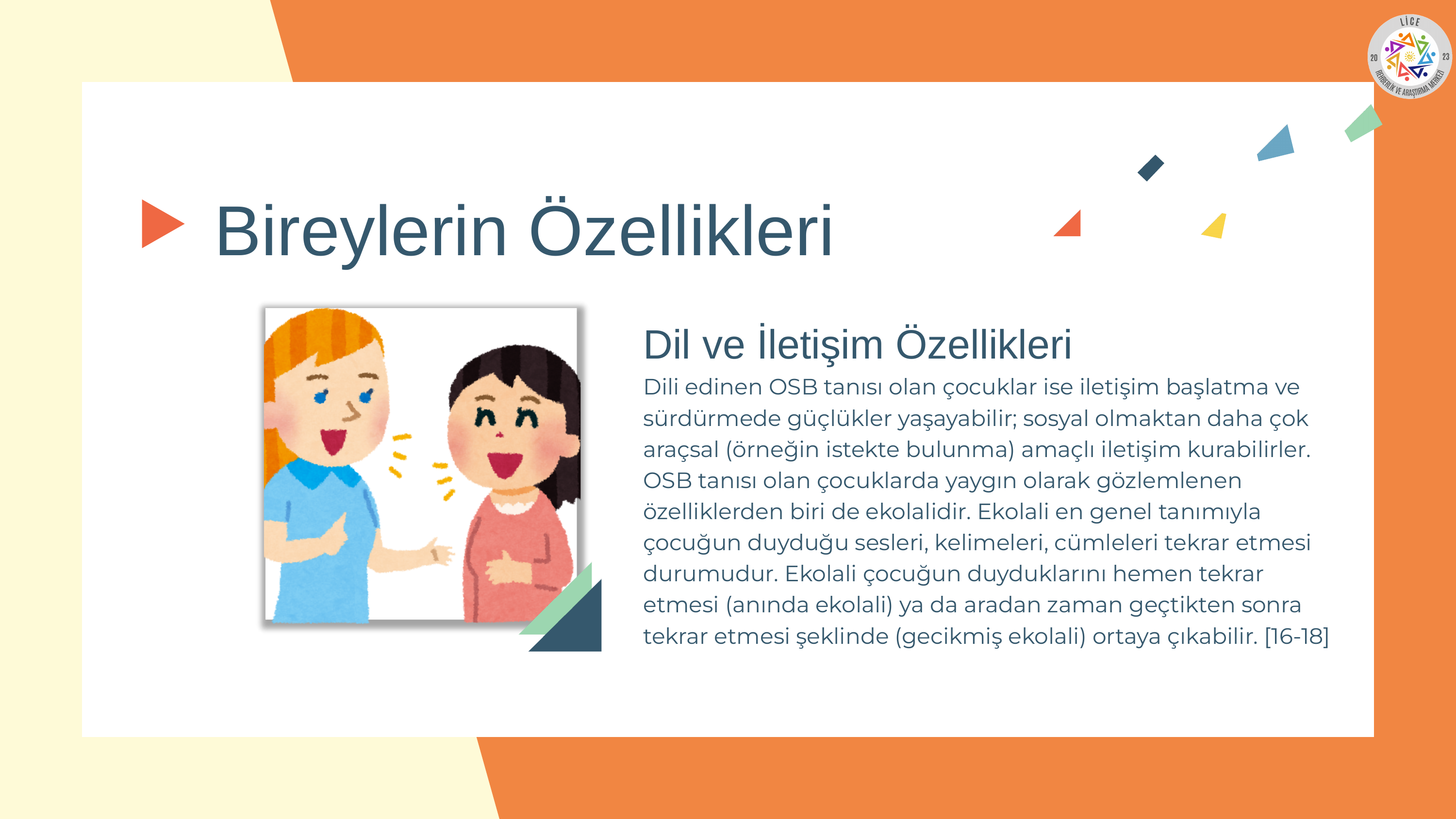

Bireylerin Özellikleri

Dil ve İletişim Özellikleri
Dili edinen OSB tanısı olan çocuklar ise iletişim başlatma ve sürdürmede güçlükler yaşayabilir; sosyal olmaktan daha çok araçsal (örneğin istekte bulunma) amaçlı iletişim kurabilirler. OSB tanısı olan çocuklarda yaygın olarak gözlemlenen özelliklerden biri de ekolalidir. Ekolali en genel tanımıyla çocuğun duyduğu sesleri, kelimeleri, cümleleri tekrar etmesi durumudur. Ekolali çocuğun duyduklarını hemen tekrar etmesi (anında ekolali) ya da aradan zaman geçtikten sonra tekrar etmesi şeklinde (gecikmiş ekolali) ortaya çıkabilir. [16-18]